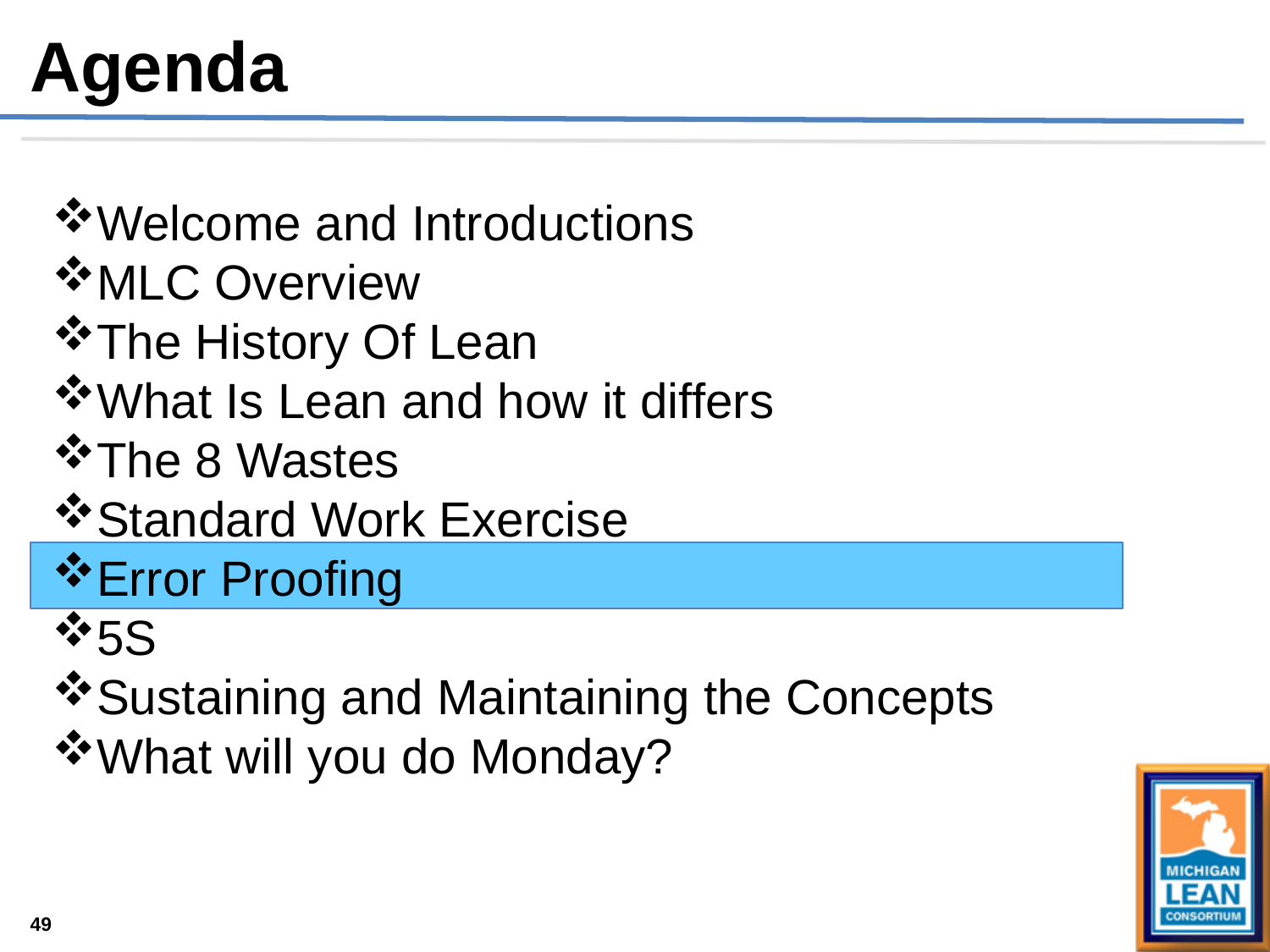

Agenda
Welcome and Introductions
MLC Overview
The History Of Lean
What Is Lean and how it differs
The 8 Wastes
Standard Work Exercise
Error Proofing
5S
Sustaining and Maintaining the Concepts
What will you do Monday?

49